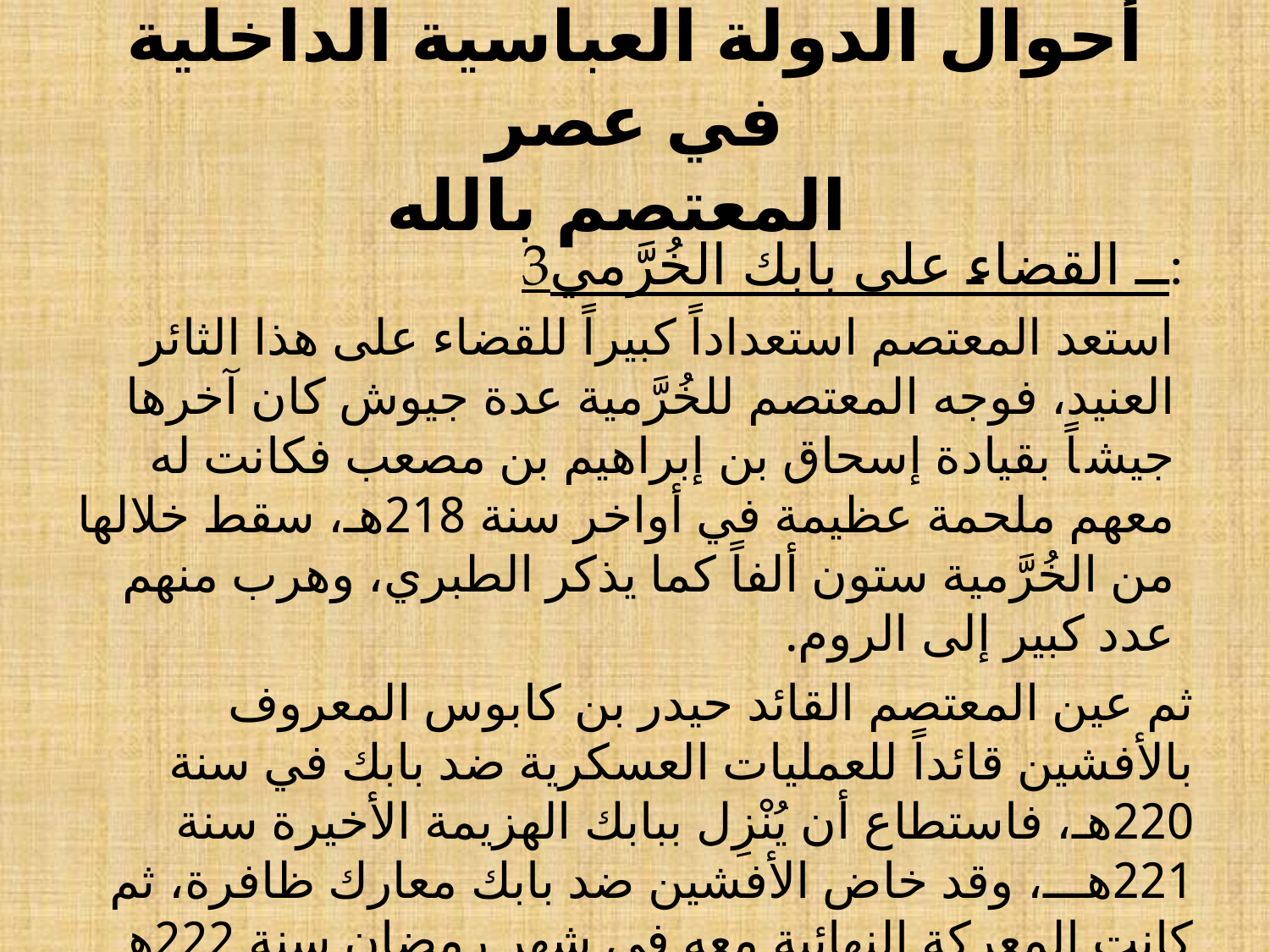

# أحوال الدولة العباسية الداخلية في عصر المعتصم بالله
   3ــ القضاء على بابك الخُرَّمي:
استعد المعتصم استعداداً كبيراً للقضاء على هذا الثائر العنيد، فوجه المعتصم للخُرَّمية عدة جيوش كان آخرها جيشاً بقيادة إسحاق بن إبراهيم بن مصعب فكانت له معهم ملحمة عظيمة في أواخر سنة 218هـ، سقط خلالها من الخُرَّمية ستون ألفاً كما يذكر الطبري، وهرب منهم عدد كبير إلى الروم.
      ثم عين المعتصم القائد حيدر بن كابوس المعروف بالأفشين قائداً للعمليات العسكرية ضد بابك في سنة 220هـ، فاستطاع أن يُنْزِل ببابك الهزيمة الأخيرة سنة 221هـــ، وقد خاض الأفشين ضد بابك معارك ظافرة، ثم كانت المعركة النهائية معه في شهر رمضان سنة 222هــ (837م) حيث أنزل به هزيمة ساحقة وفرق جمعه .